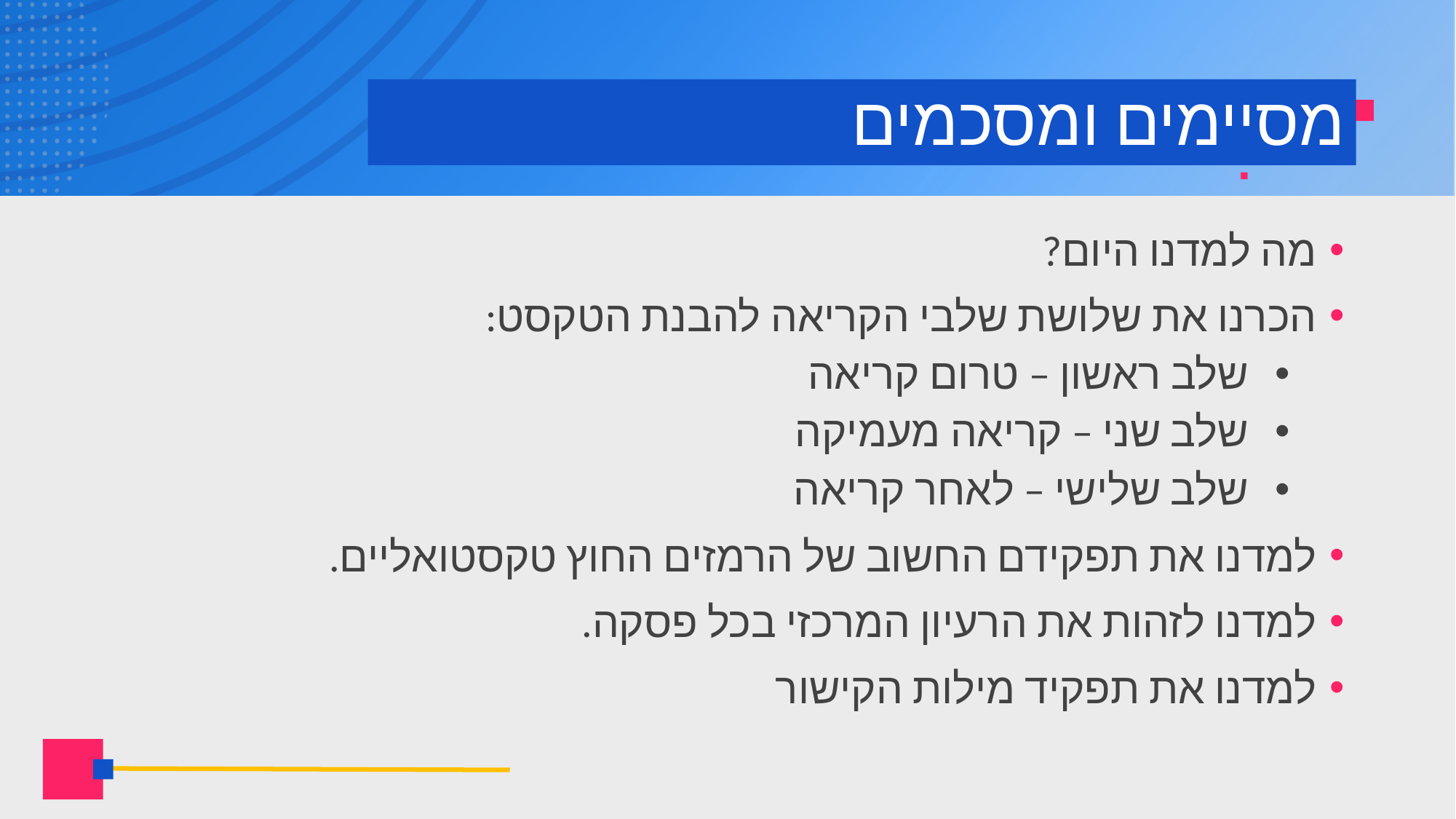

# מסיימים ומסכמים
מה למדנו היום?
הכרנו את שלושת שלבי הקריאה להבנת הטקסט:
שלב ראשון – טרום קריאה
שלב שני – קריאה מעמיקה
שלב שלישי – לאחר קריאה
למדנו את תפקידם החשוב של הרמזים החוץ טקסטואליים.
למדנו לזהות את הרעיון המרכזי בכל פסקה.
למדנו את תפקיד מילות הקישור